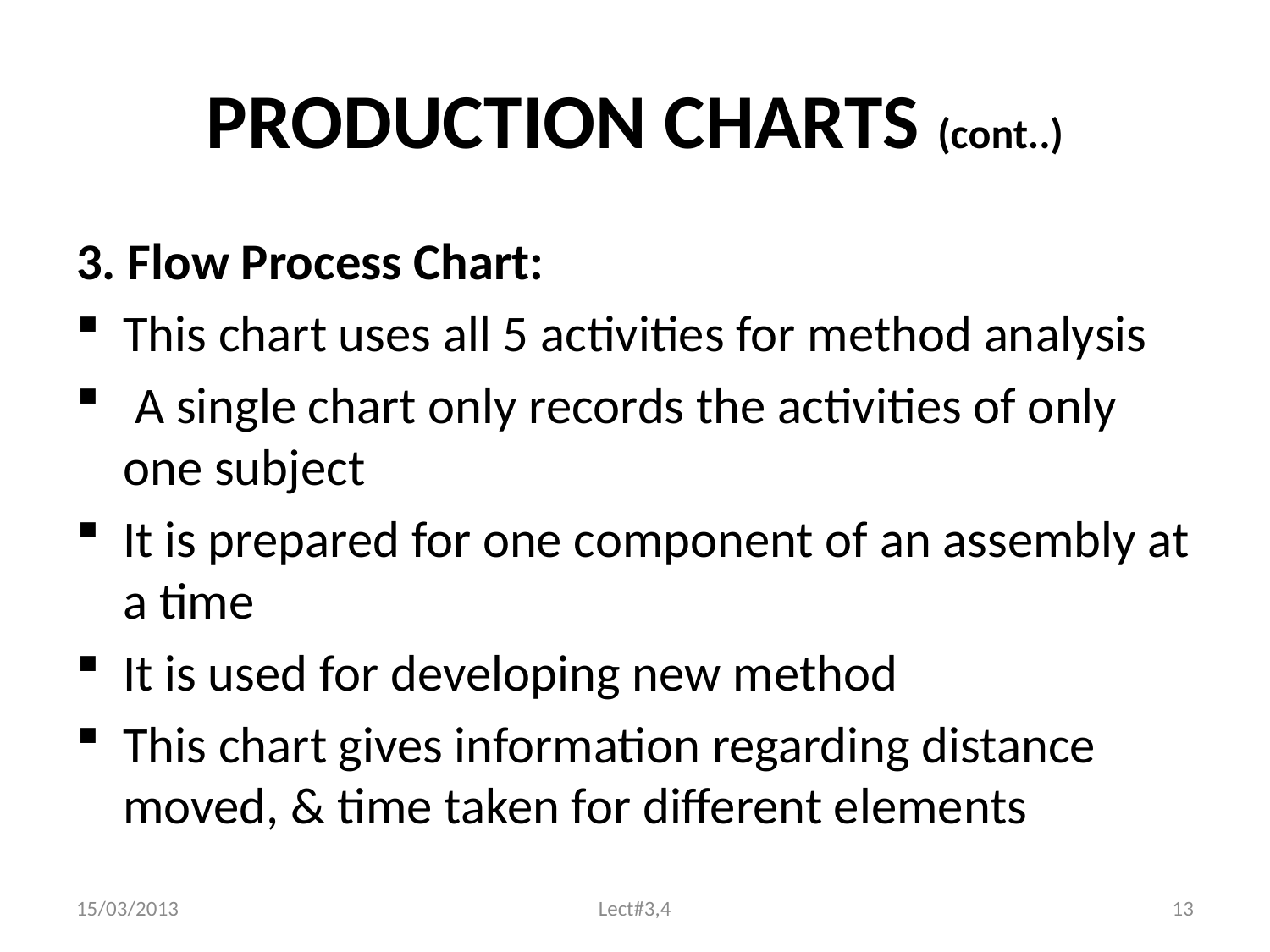

# PRODUCTION CHARTS (cont..)
3. Flow Process Chart:
This chart uses all 5 activities for method analysis
 A single chart only records the activities of only one subject
It is prepared for one component of an assembly at a time
It is used for developing new method
This chart gives information regarding distance moved, & time taken for different elements
15/03/2013
Lect#3,4
13